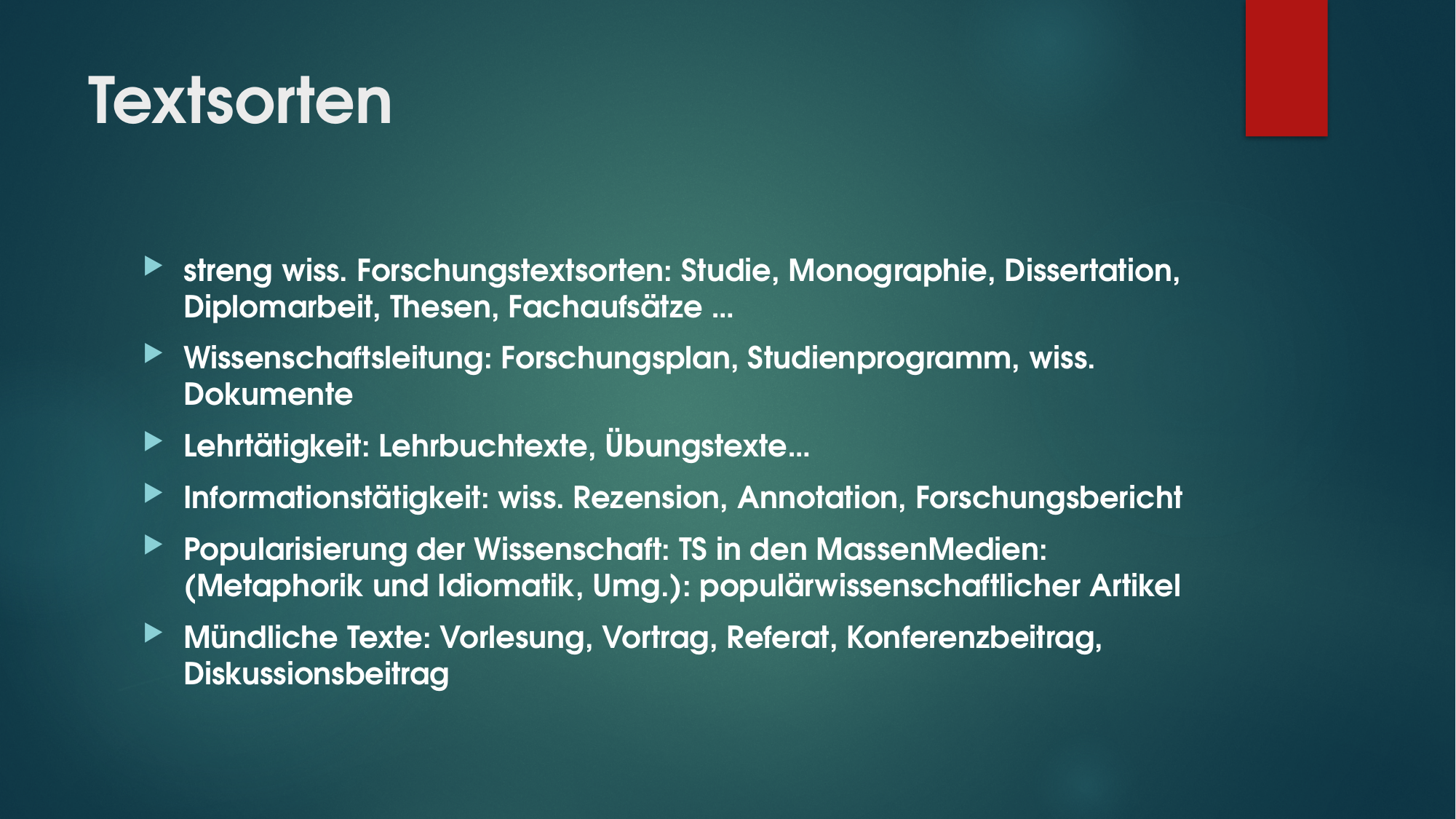

# Textsorten
streng wiss. Forschungstextsorten: Studie, Monographie, Dissertation, Diplomarbeit, Thesen, Fachaufsätze …
Wissenschaftsleitung: Forschungsplan, Studienprogramm, wiss. Dokumente
Lehrtätigkeit: Lehrbuchtexte, Übungstexte…
Informationstätigkeit: wiss. Rezension, Annotation, Forschungsbericht
Popularisierung der Wissenschaft: TS in den MassenMedien: (Metaphorik und Idiomatik, Umg.): populärwissenschaftlicher Artikel
Mündliche Texte: Vorlesung, Vortrag, Referat, Konferenzbeitrag, Diskussionsbeitrag